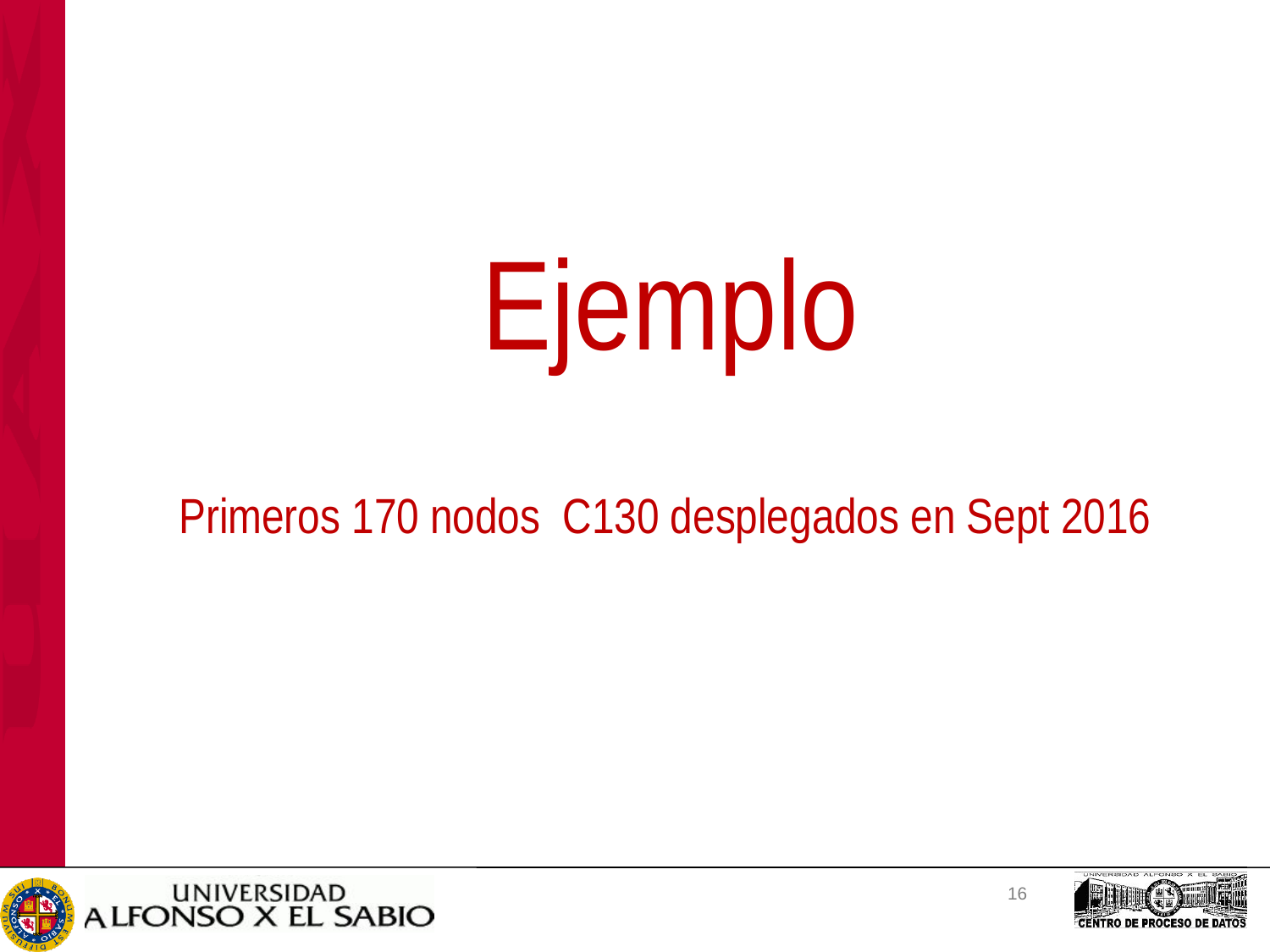

Ejemplo

Primeros 170 nodos  C130 desplegados en Sept 2016

16